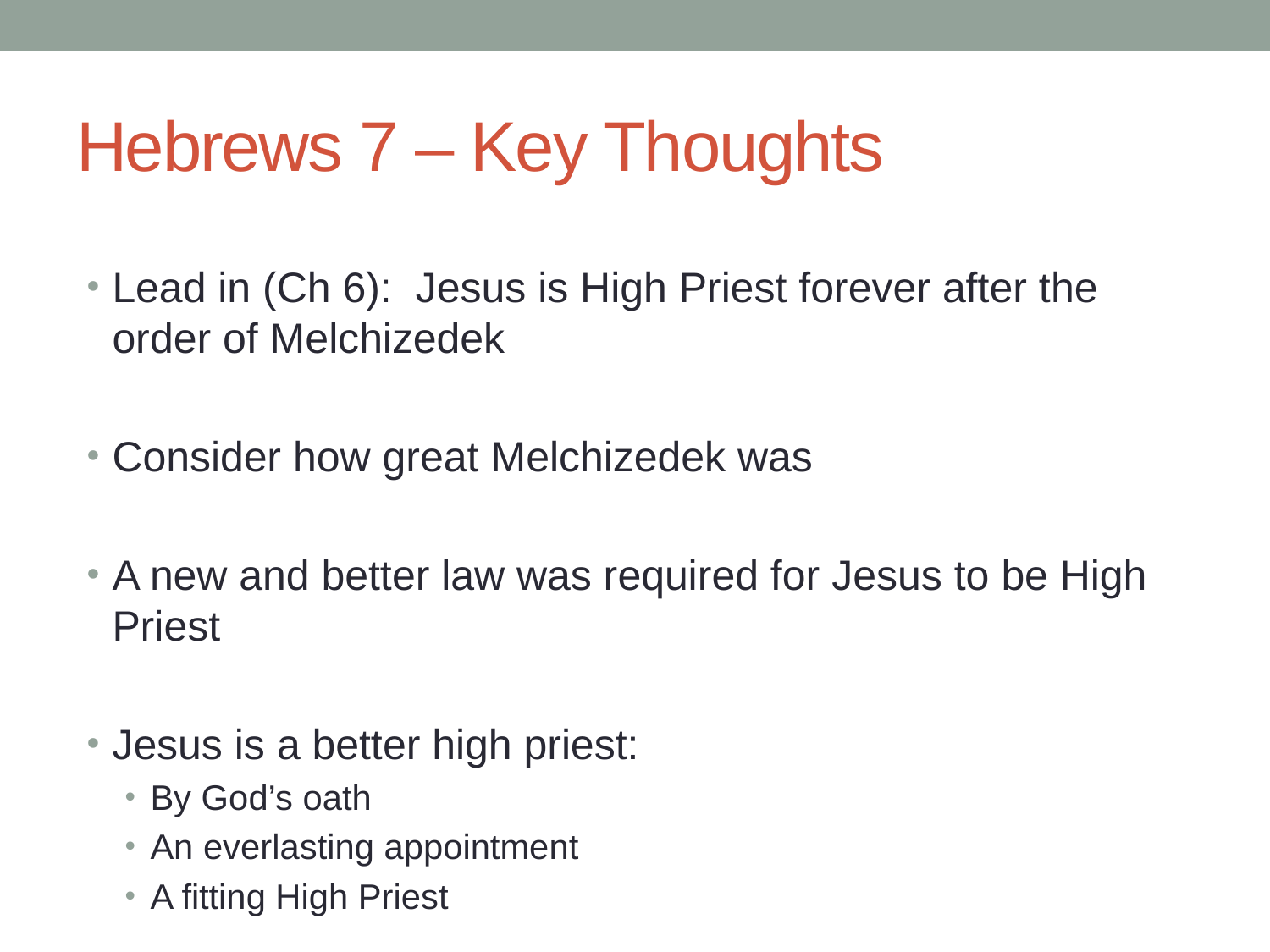

# Hebrews 7 – Key Thoughts
Lead in (Ch 6):  Jesus is High Priest forever after the order of Melchizedek

Consider how great Melchizedek was

A new and better law was required for Jesus to be High Priest

Jesus is a better high priest:
By God’s oath
An everlasting appointment
A fitting High Priest